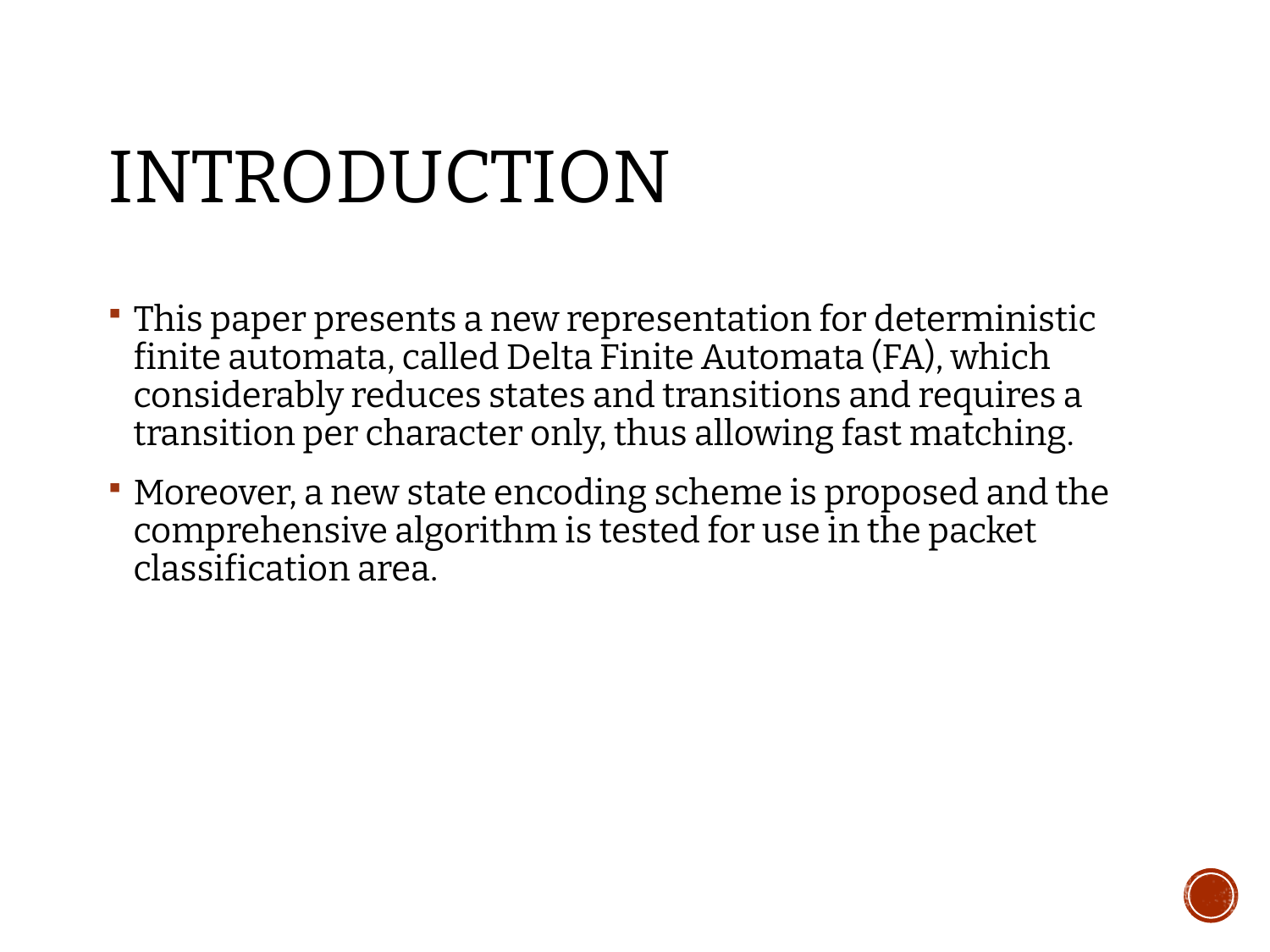

# introduction
This paper presents a new representation for deterministic finite automata, called Delta Finite Automata (FA), which considerably reduces states and transitions and requires a transition per character only, thus allowing fast matching.
Moreover, a new state encoding scheme is proposed and the comprehensive algorithm is tested for use in the packet classification area.